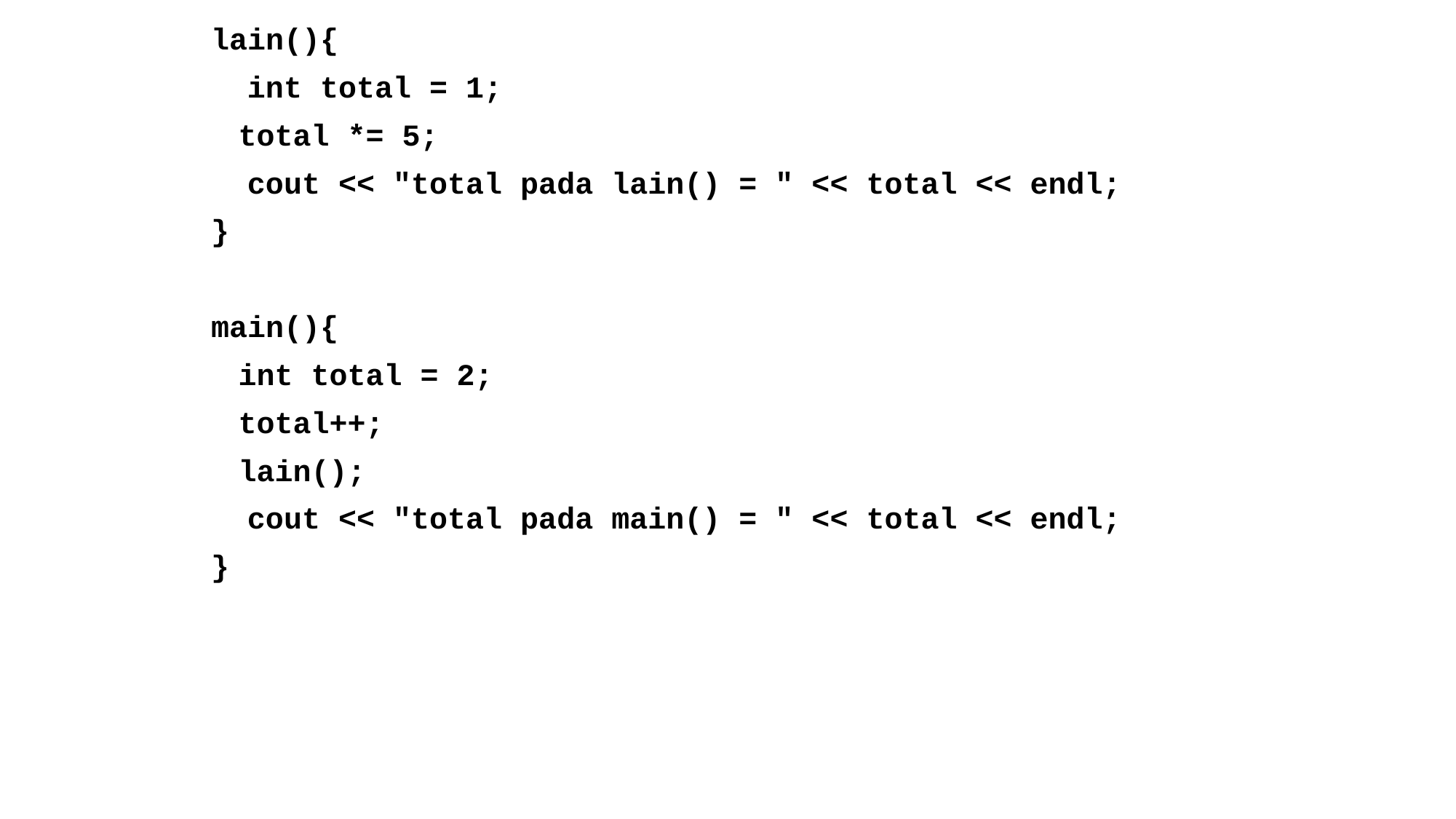

lain(){
  int total = 1;
	total *= 5;
  cout << "total pada lain() = " << total << endl;
}

main(){
	int total = 2;
	total++;
	lain();
  cout << "total pada main() = " << total << endl;
}